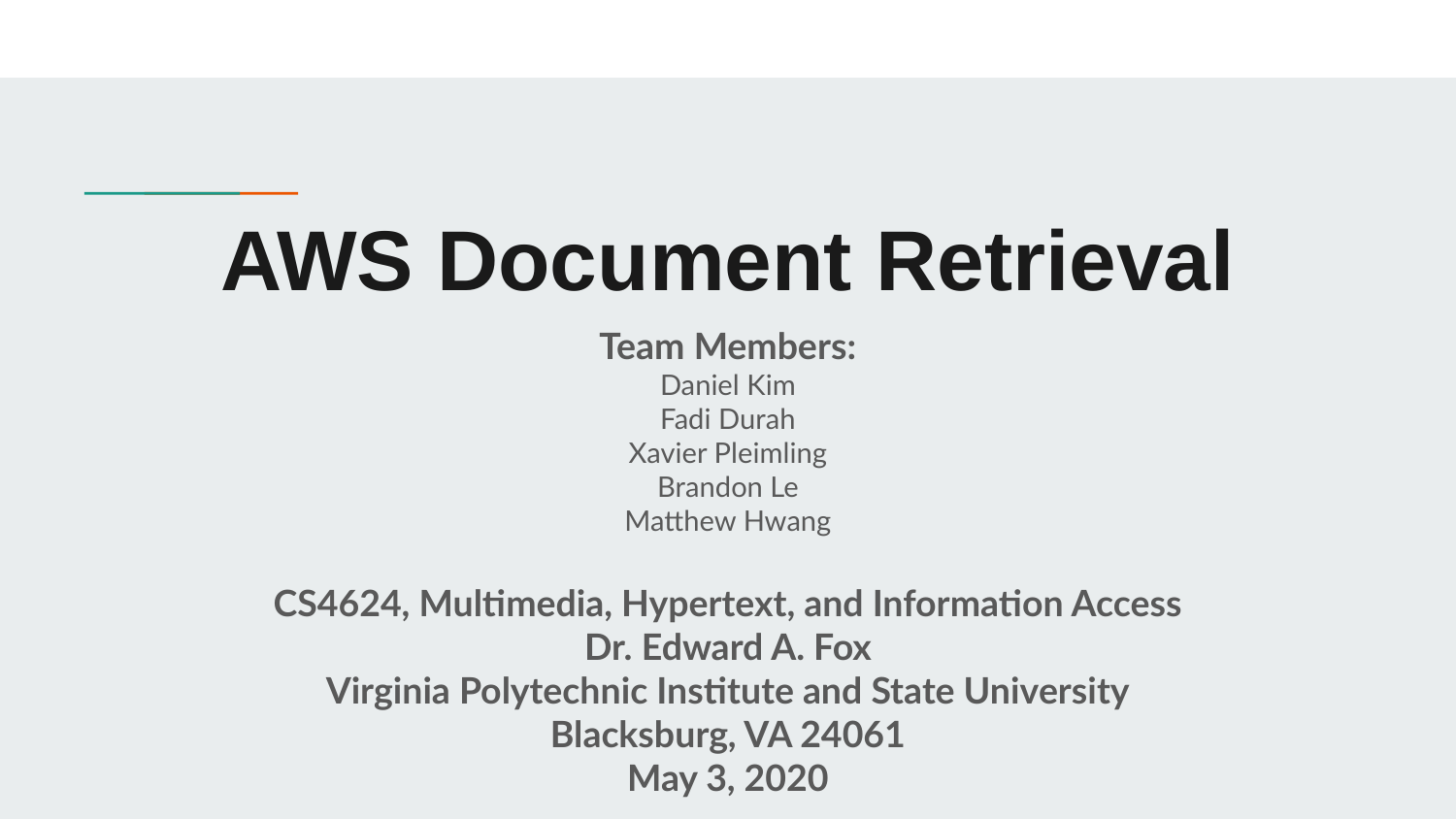

# AWS Document Retrieval
Team Members:
Daniel Kim
Fadi Durah
Xavier Pleimling
Brandon Le
Matthew Hwang

CS4624, Multimedia, Hypertext, and Information Access
Dr. Edward A. Fox
Virginia Polytechnic Institute and State University
Blacksburg, VA 24061
May 3, 2020